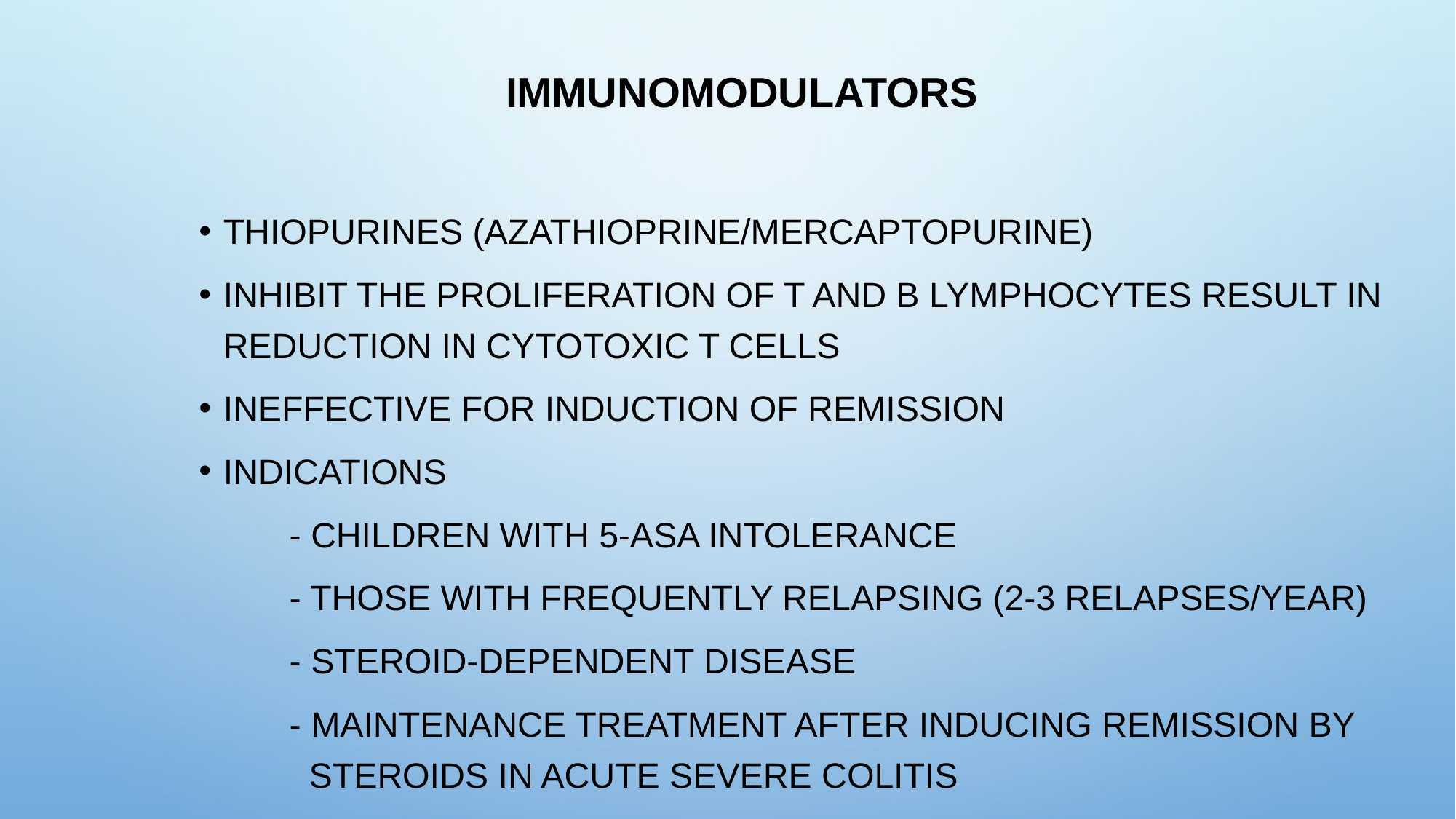

# Immunomodulators
Thiopurines (azathioprine/mercaptopurine)
Inhibit the proliferation of T and B lymphocytes result in reduction in cytotoxic T cells
Ineffective for induction of remission
Indications
	- children with 5-ASA intolerance
	- those with frequently relapsing (2-3 relapses/year)
	- steroid-dependent disease
	- maintenance treatment after inducing remission by  	 	  steroids in acute severe colitis